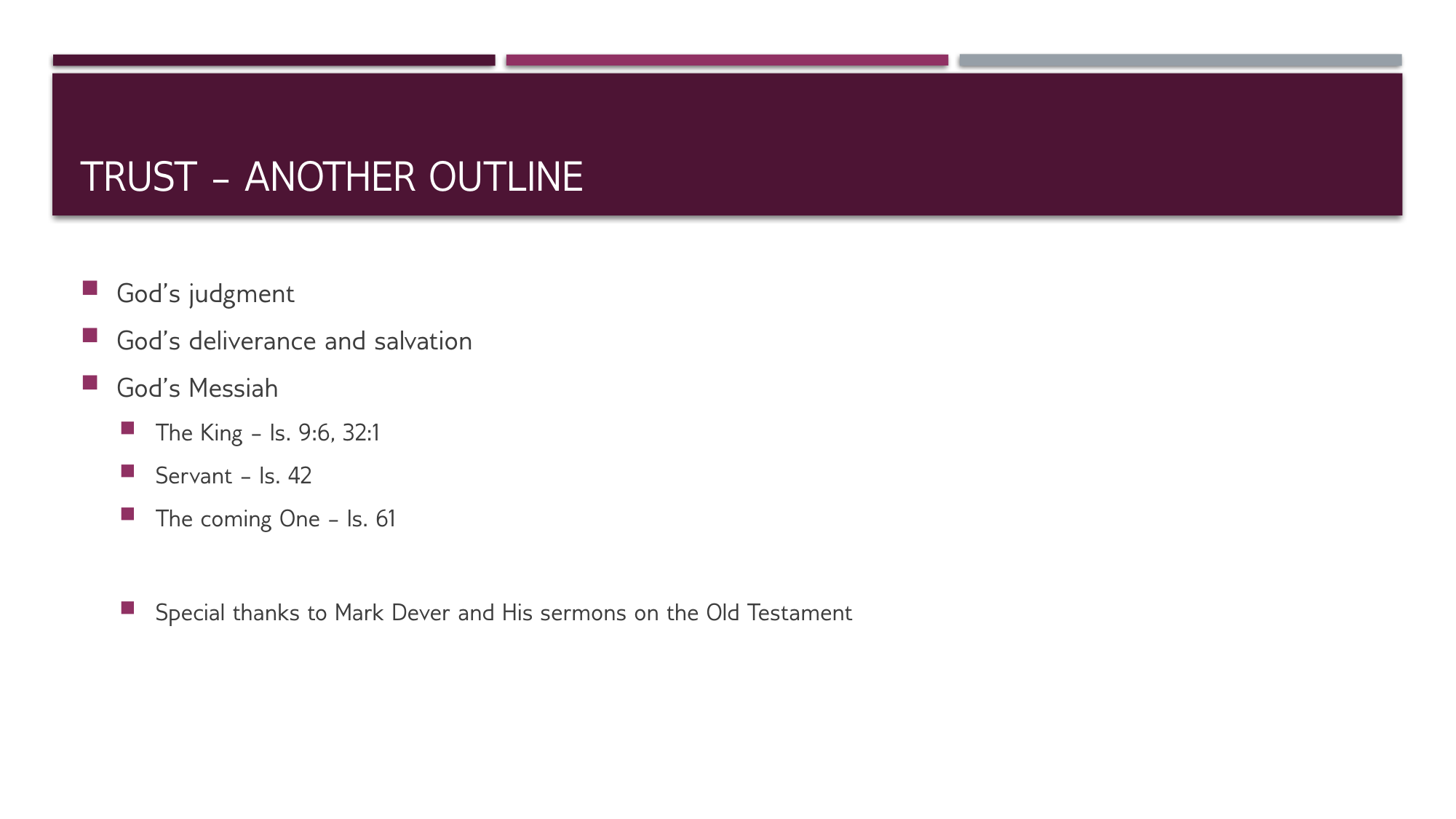

# Trust – another outline
God’s judgment
God’s deliverance and salvation
God’s Messiah
The King – Is. 9:6, 32:1
Servant – Is. 42
The coming One – Is. 61

Special thanks to Mark Dever and His sermons on the Old Testament